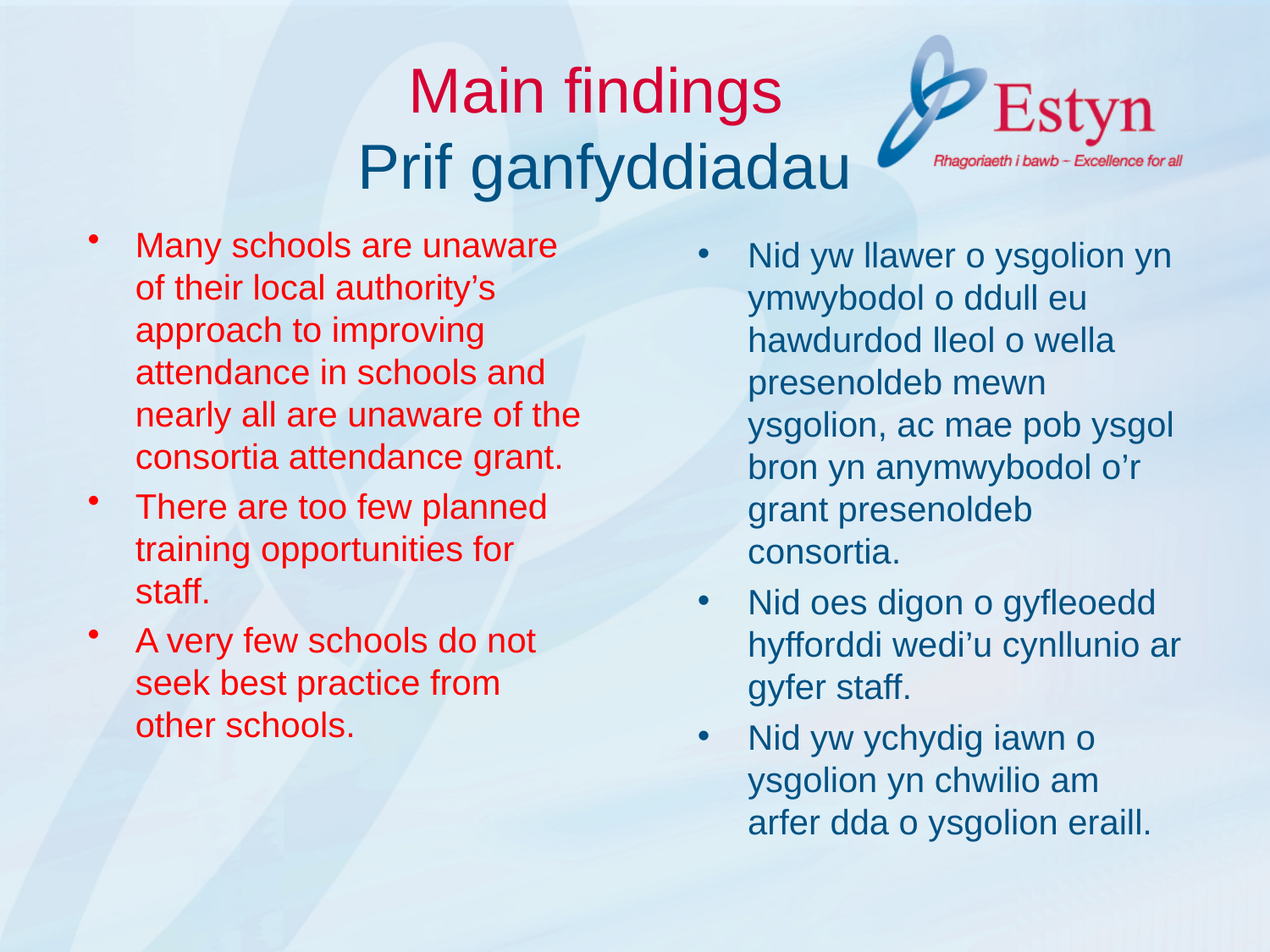

# Main findings Prif ganfyddiadau
Many schools are unaware of their local authority’s approach to improving attendance in schools and nearly all are unaware of the consortia attendance grant.
There are too few planned  training opportunities for staff.
A very few schools do not seek best practice from other schools.

Nid yw llawer o ysgolion yn ymwybodol o ddull eu hawdurdod lleol o wella presenoldeb mewn ysgolion, ac mae pob ysgol bron yn anymwybodol o’r grant presenoldeb consortia.

Nid oes digon o gyfleoedd hyfforddi wedi’u cynllunio ar gyfer staff.

Nid yw ychydig iawn o ysgolion yn chwilio am  arfer dda o ysgolion eraill.